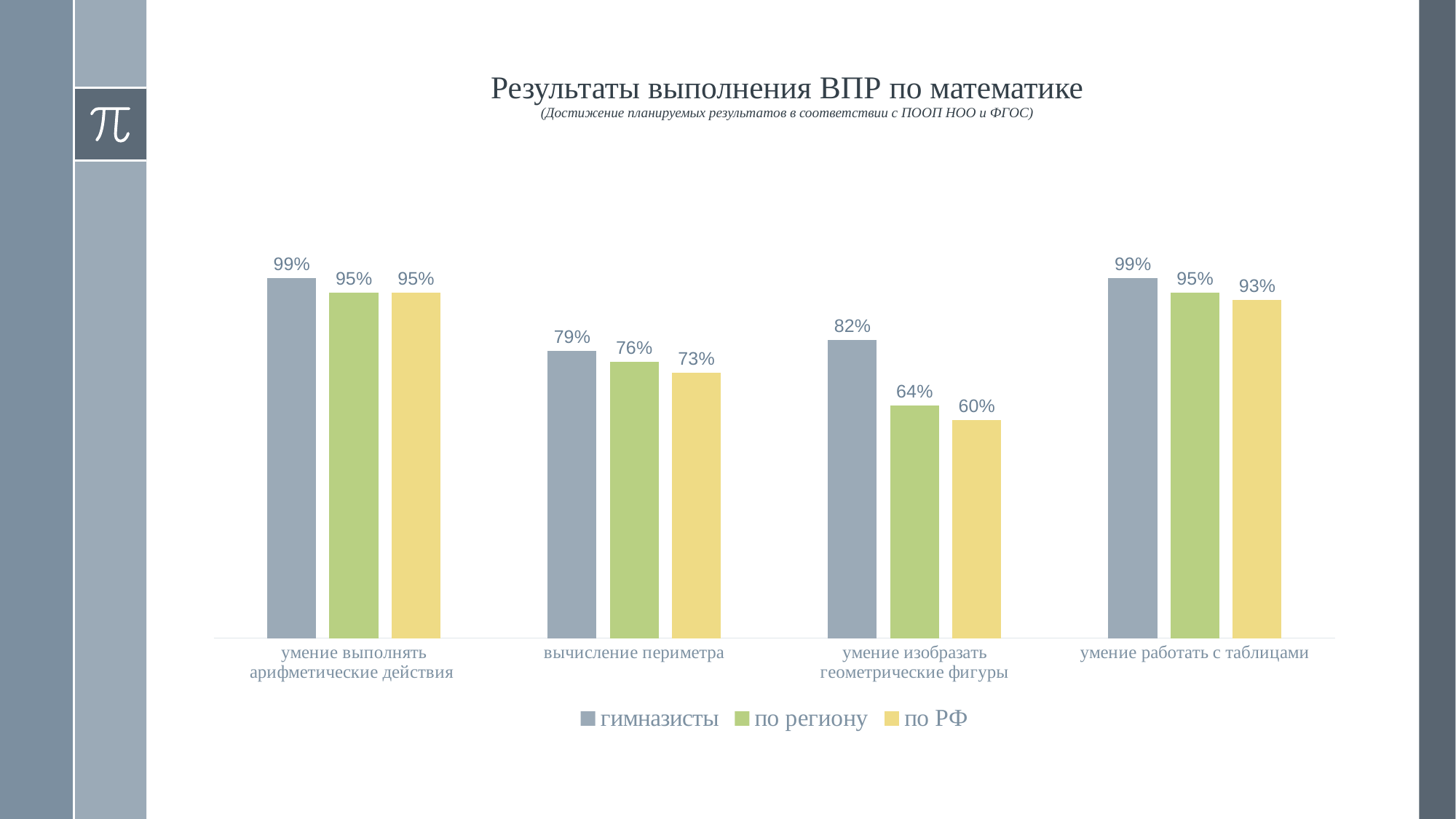

# Результаты выполнения ВПР по математике (Достижение планируемых результатов в соответствии с ПООП НОО и ФГОС)

### Chart

| Category | гимназисты | по региону | по РФ |
|---|---|---|---|
| умение выполнять арифметические действия  | 0.99 | 0.95 | 0.95 |
| вычисление периметра | 0.79 | 0.76 | 0.73 |
| умение изобразать геометрические фигуры | 0.82 | 0.64 | 0.6 |
| умение работать с таблицами | 0.99 | 0.95 | 0.93 |